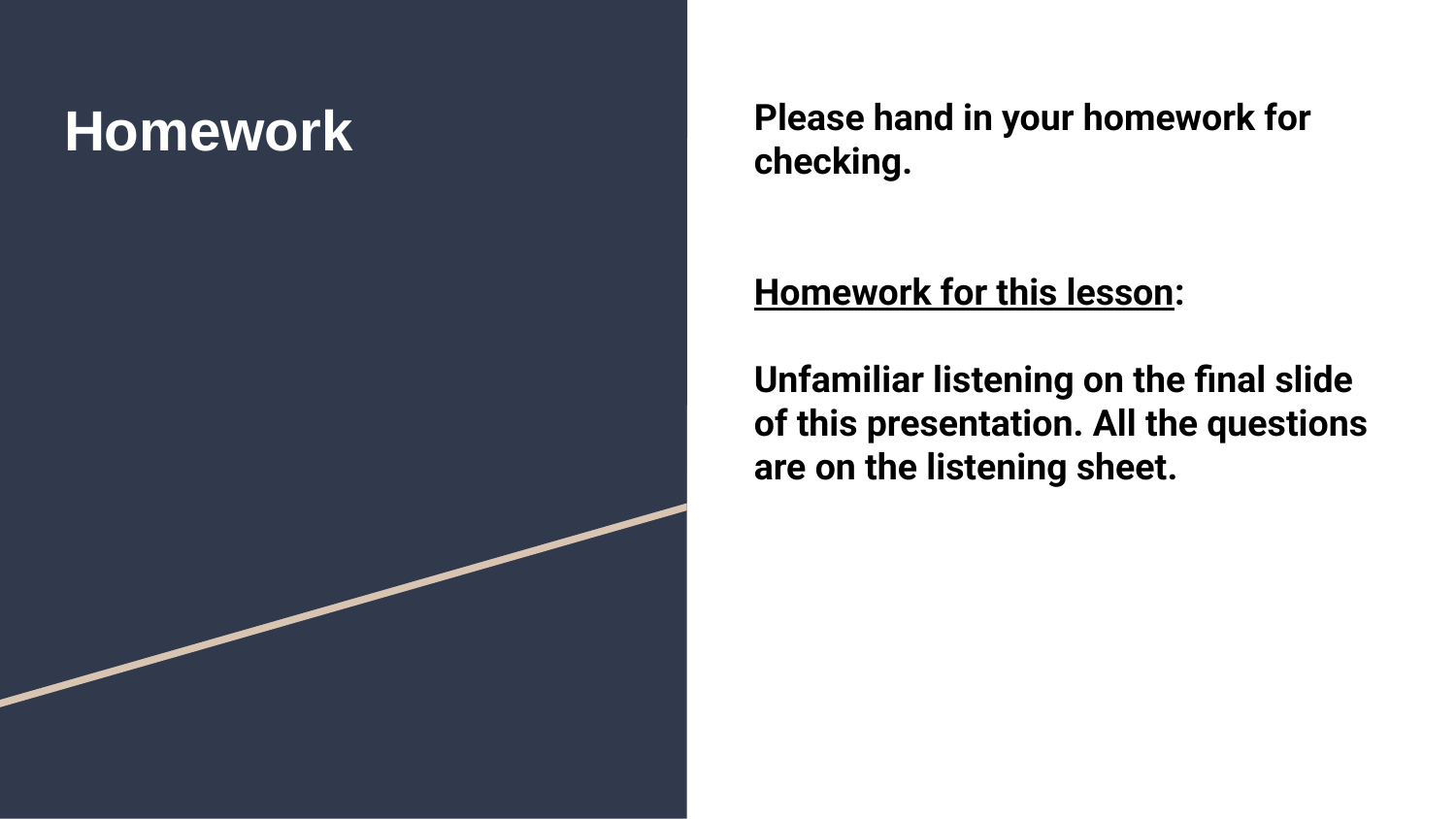

# Homework
Please hand in your homework for checking.

Homework for this lesson:

Unfamiliar listening on the final slide of this presentation. All the questions are on the listening sheet.